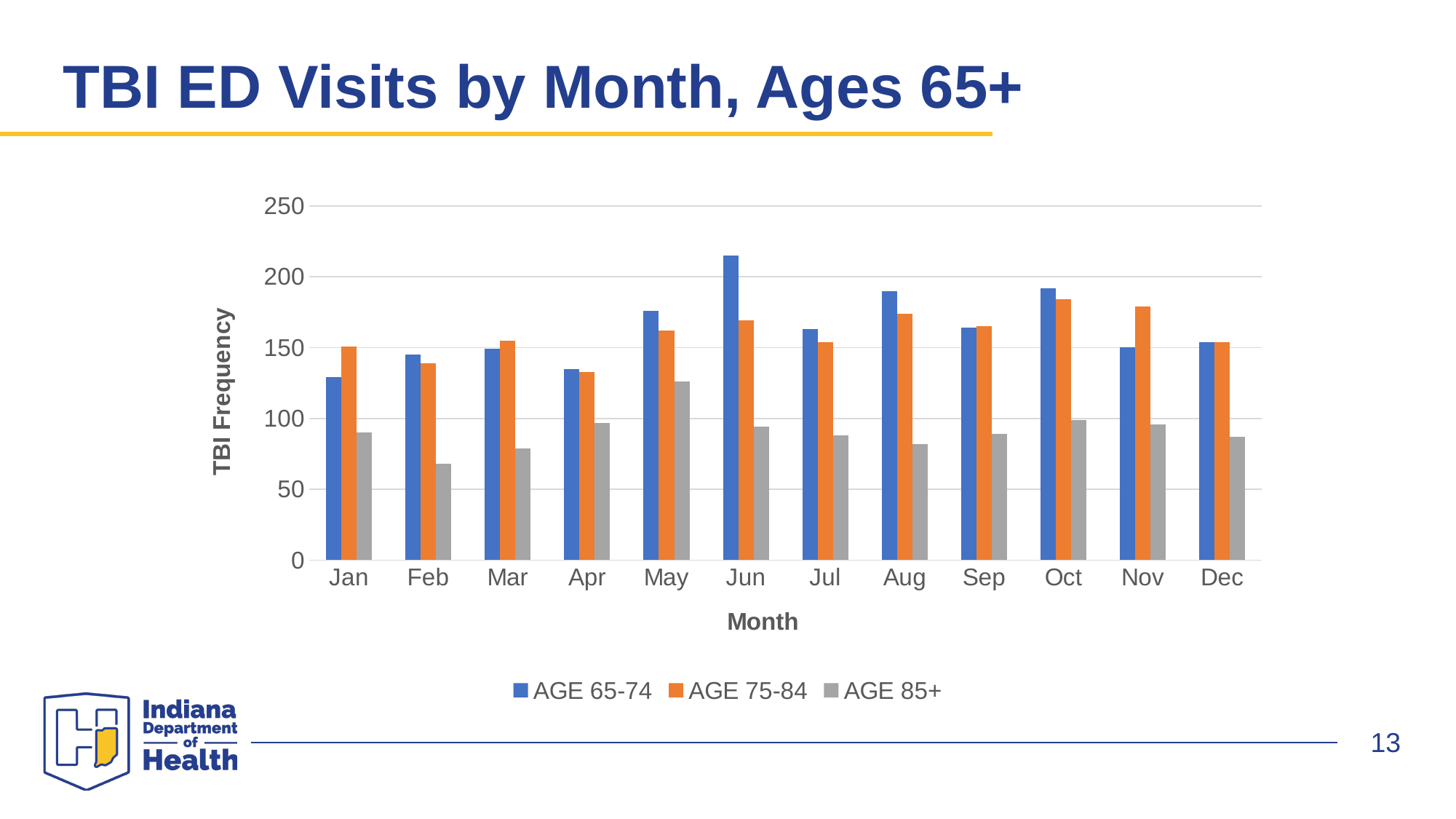

# TBI ED Visits by Month, Ages 65+

### Chart

| Category | AGE | AGE | AGE |
|---|---|---|---|
| Jan | 129.0 | 151.0 | 90.0 |
| Feb | 145.0 | 139.0 | 68.0 |
| Mar | 149.0 | 155.0 | 79.0 |
| Apr | 135.0 | 133.0 | 97.0 |
| May | 176.0 | 162.0 | 126.0 |
| Jun | 215.0 | 169.0 | 94.0 |
| Jul | 163.0 | 154.0 | 88.0 |
| Aug | 190.0 | 174.0 | 82.0 |
| Sep | 164.0 | 165.0 | 89.0 |
| Oct | 192.0 | 184.0 | 99.0 |
| Nov | 150.0 | 179.0 | 96.0 |
| Dec | 154.0 | 154.0 | 87.0 |
13